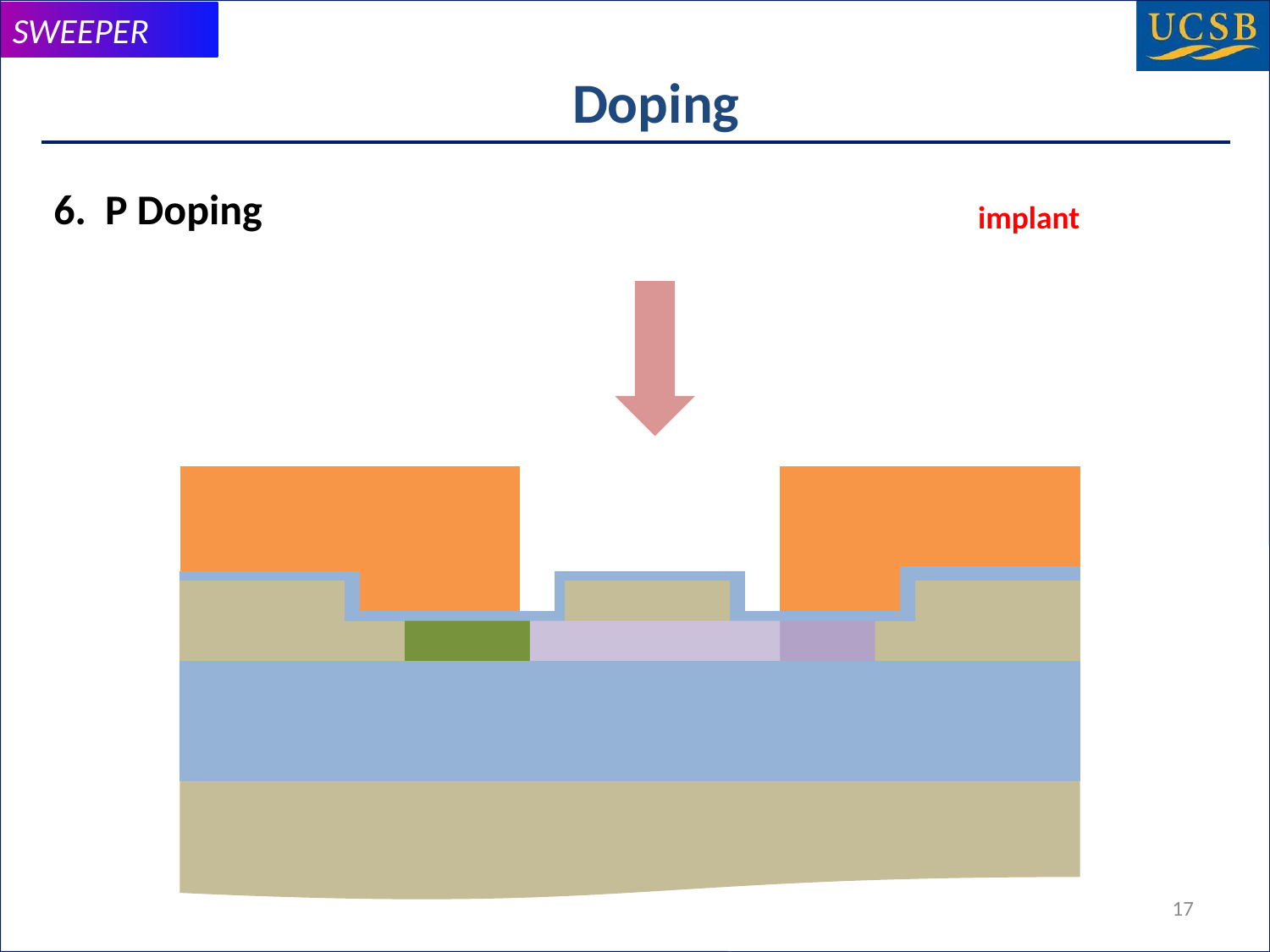

# Doping
6.  P Doping
implant

17